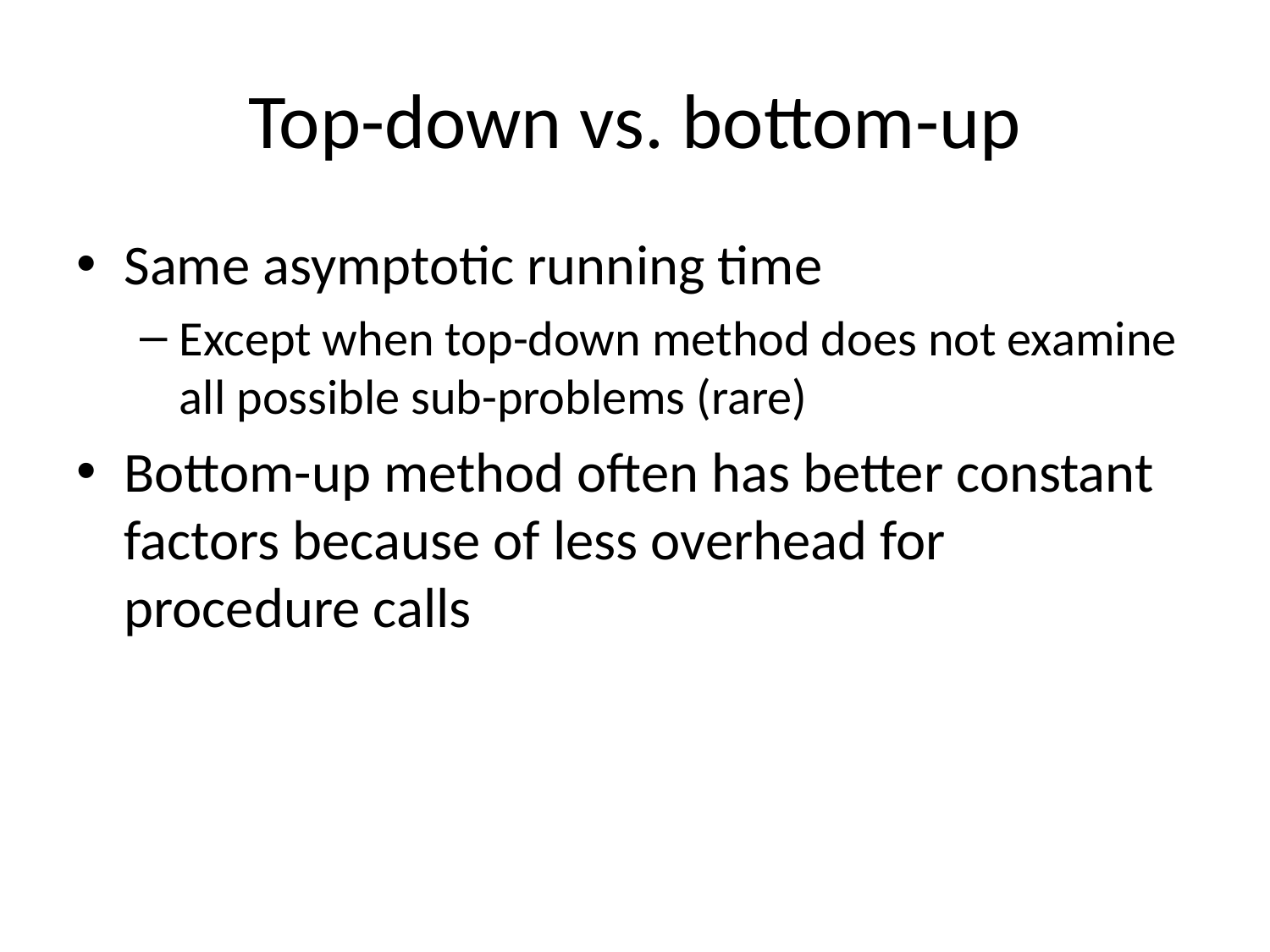

# Top-down vs. bottom-up
Same asymptotic running time
Except when top-down method does not examine all possible sub-problems (rare)
Bottom-up method often has better constant factors because of less overhead for procedure calls